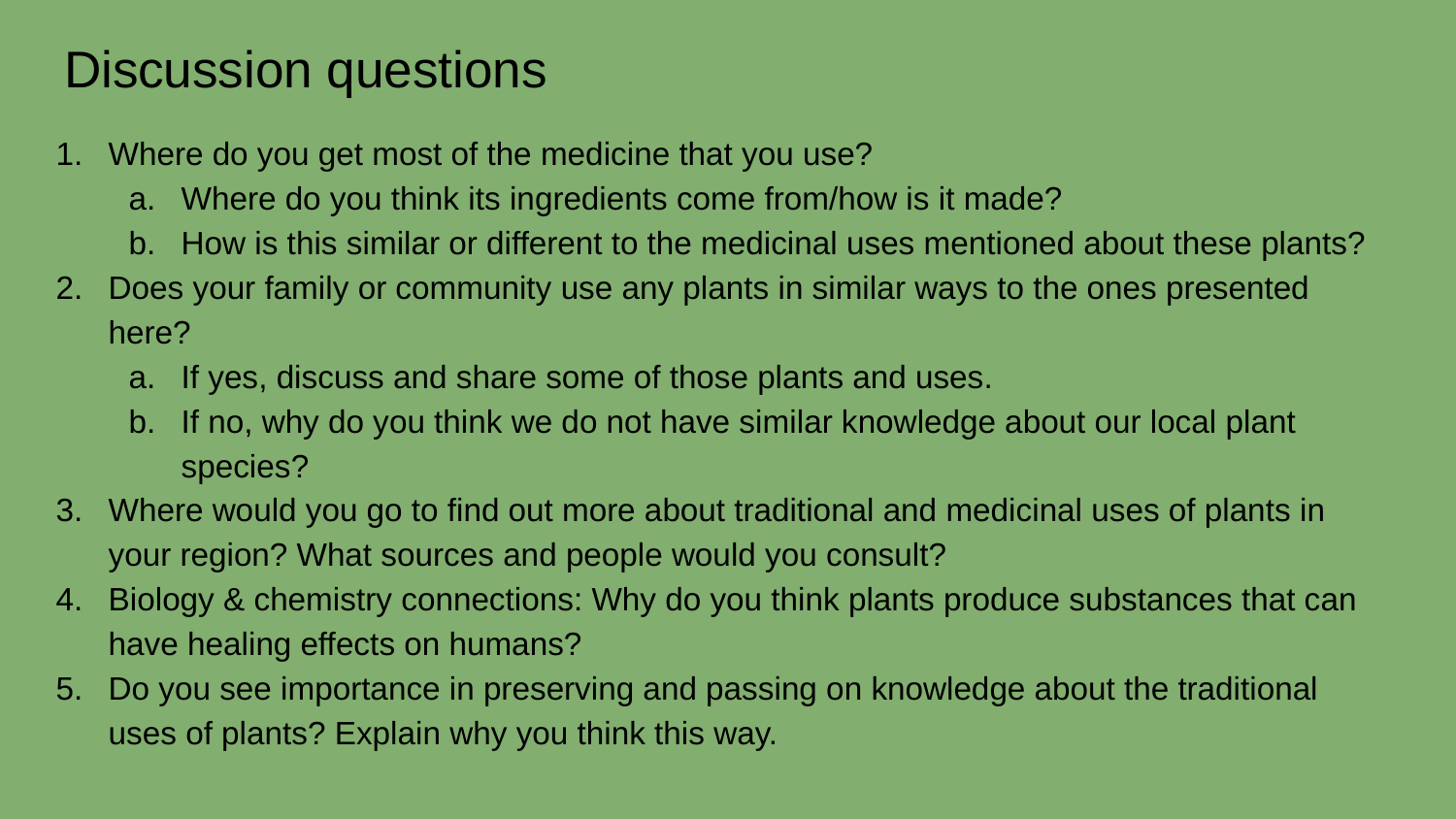

# Discussion questions
Where do you get most of the medicine that you use?
Where do you think its ingredients come from/how is it made?
How is this similar or different to the medicinal uses mentioned about these plants?
Does your family or community use any plants in similar ways to the ones presented here?
If yes, discuss and share some of those plants and uses.
If no, why do you think we do not have similar knowledge about our local plant species?
Where would you go to find out more about traditional and medicinal uses of plants in your region? What sources and people would you consult?
Biology & chemistry connections: Why do you think plants produce substances that can have healing effects on humans?
Do you see importance in preserving and passing on knowledge about the traditional uses of plants? Explain why you think this way.